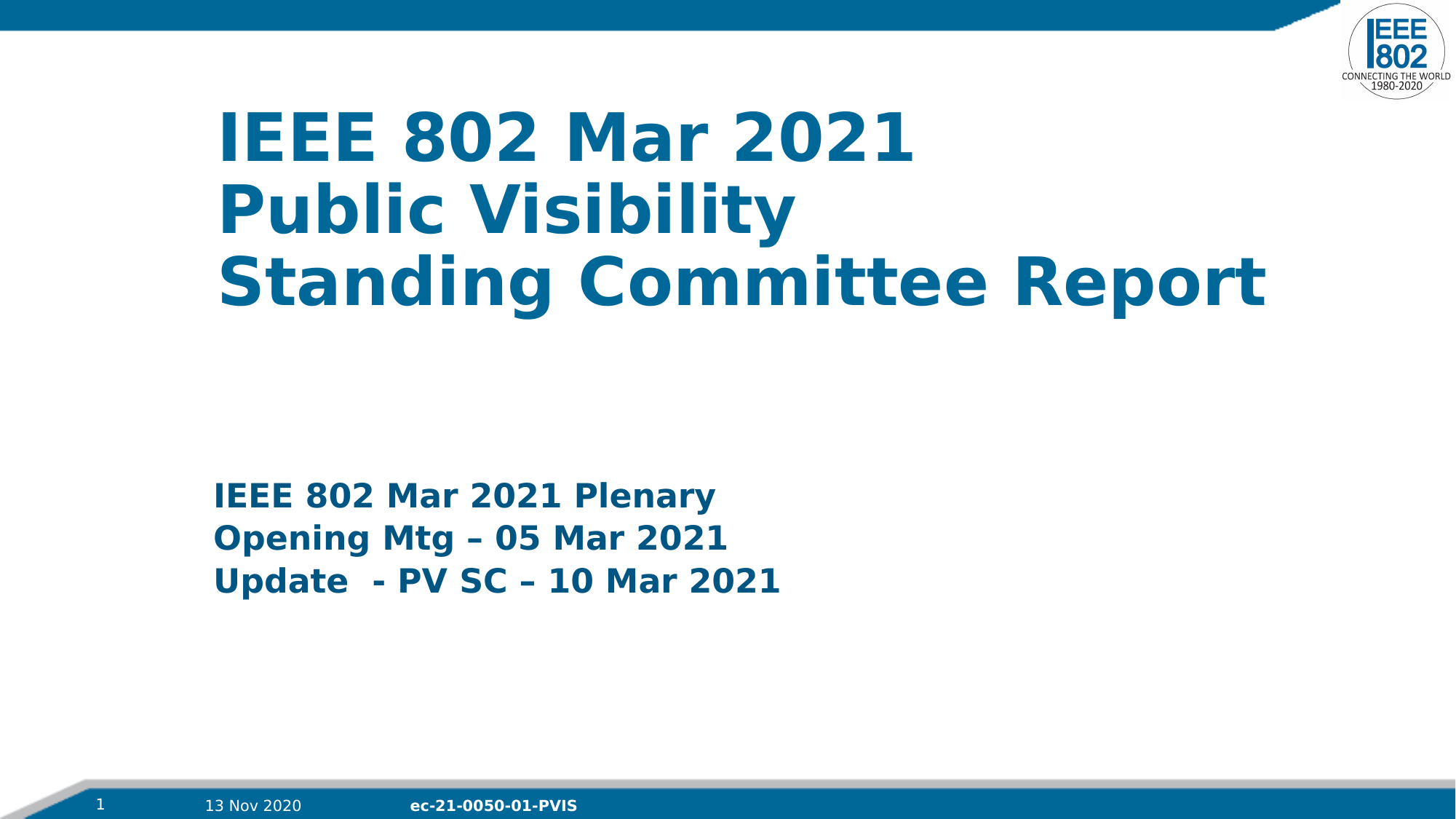

# IEEE 802 Mar 2021 Public Visibility Standing Committee Report
IEEE 802 Mar 2021 Plenary
Opening Mtg – 05 Mar 2021
Update  - PV SC – 10 Mar 2021
1
13 Nov 2020